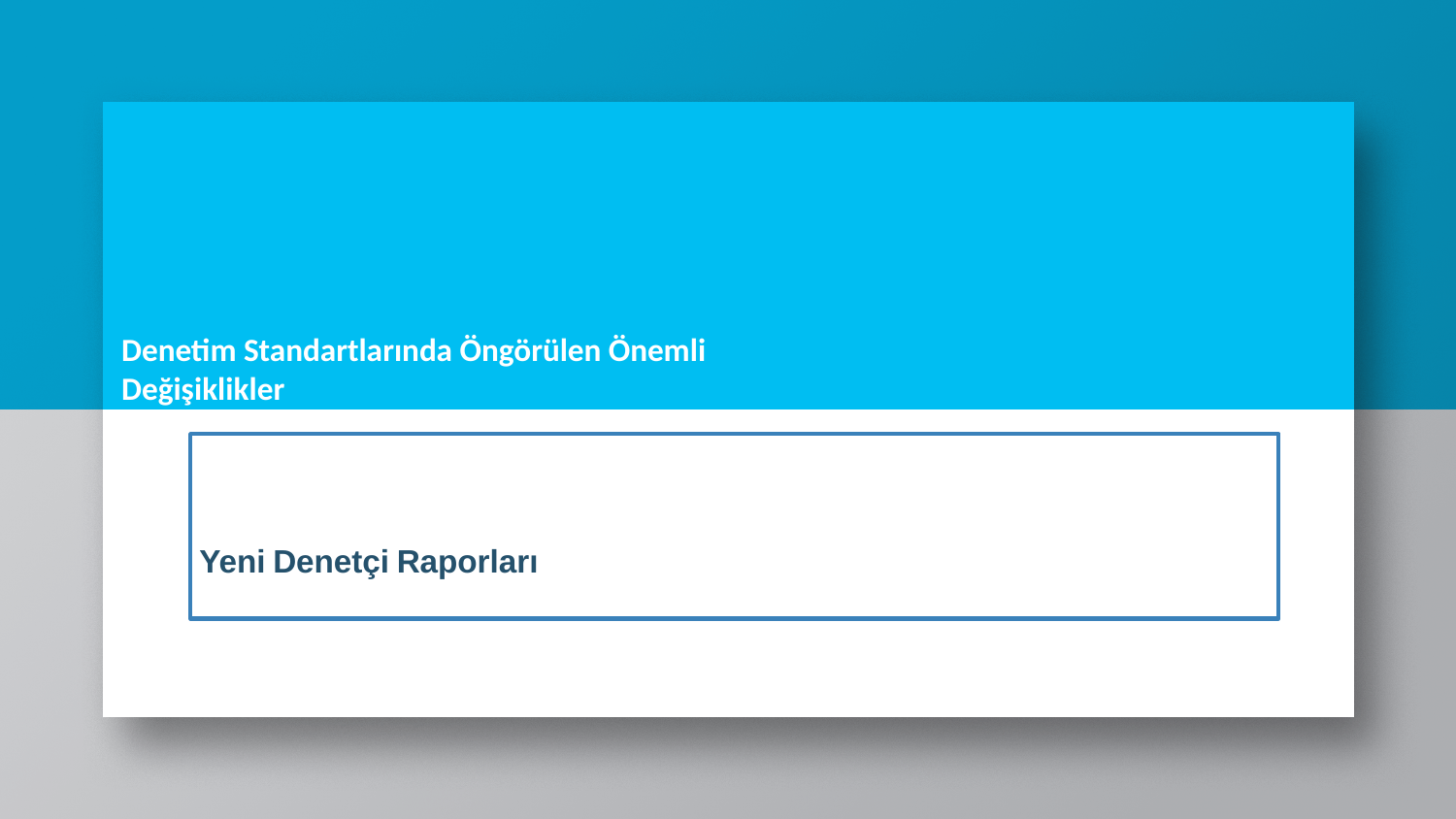

Denetim Standartlarında Öngörülen Önemli Değişiklikler
#
Yeni Denetçi Raporları